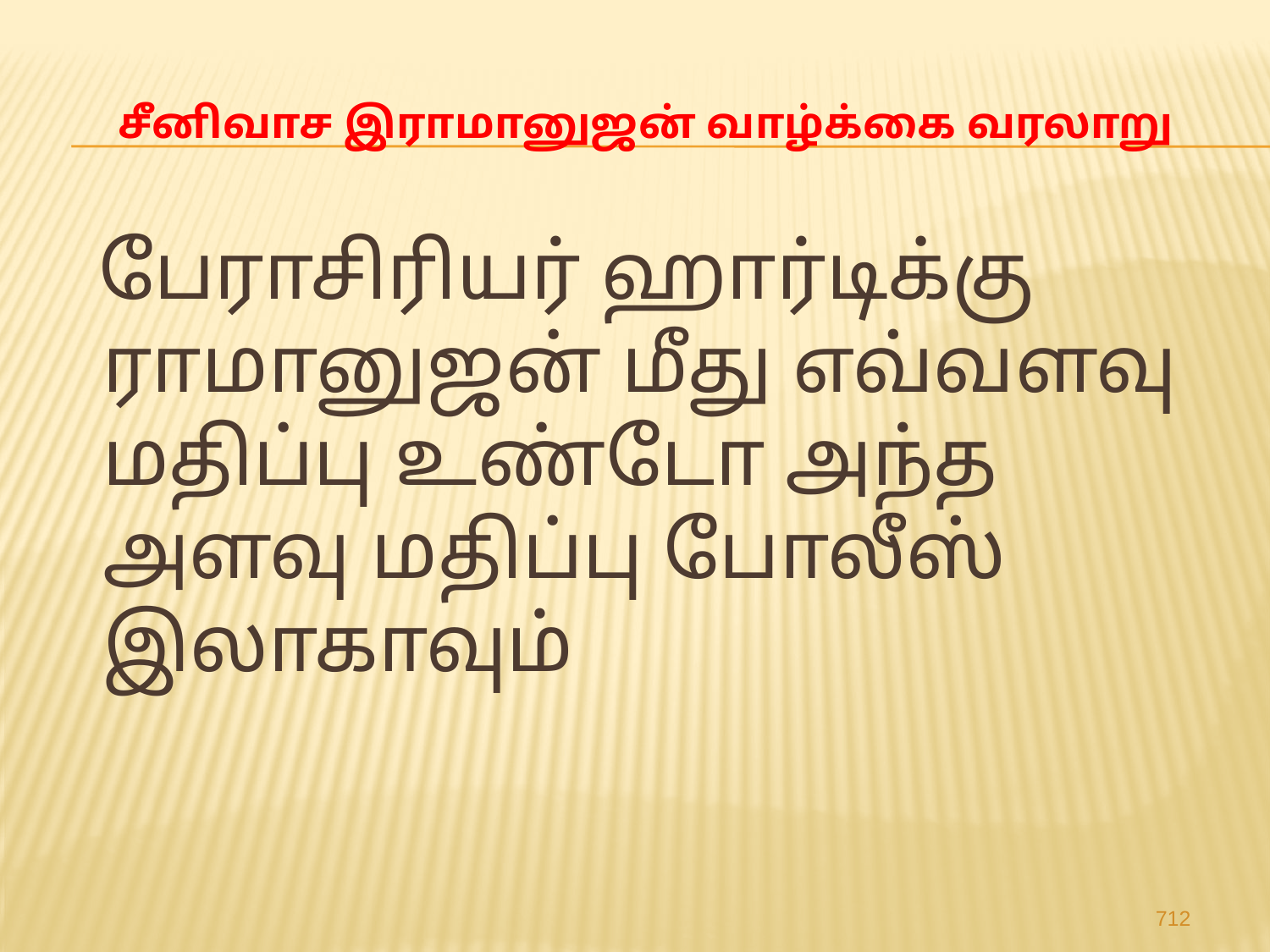

# சீனிவாச இராமானுஜன் வாழ்க்கை வரலாறு
   பேராசிரியர் ஹார்டிக்கு ராமானுஜன் மீது எவ்வளவு மதிப்பு உண்டோ அந்த அளவு மதிப்பு போலீஸ் இலாகாவும்

712